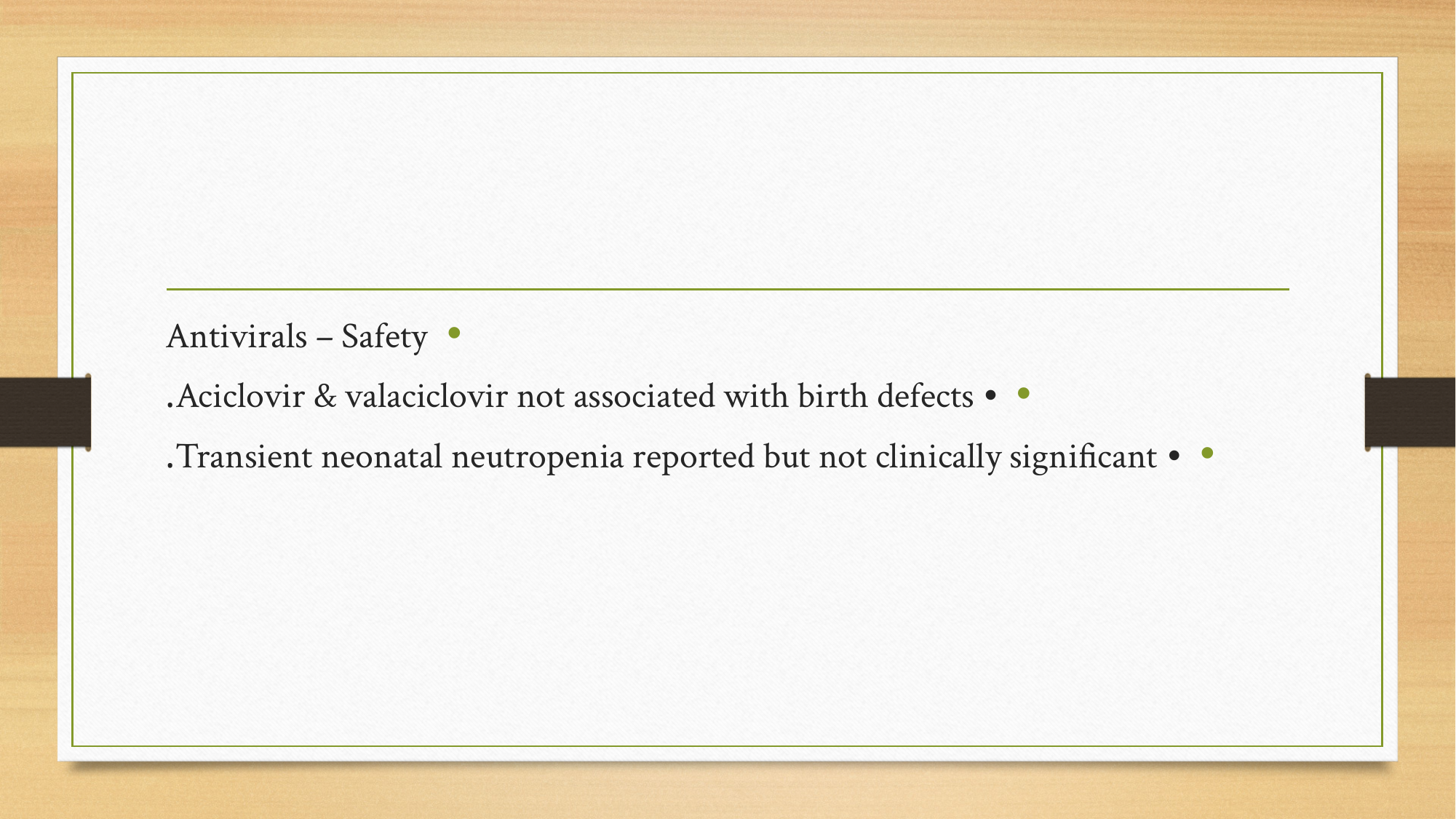

#
Antivirals – Safety
• Aciclovir & valaciclovir not associated with birth defects.
• Transient neonatal neutropenia reported but not clinically significant.